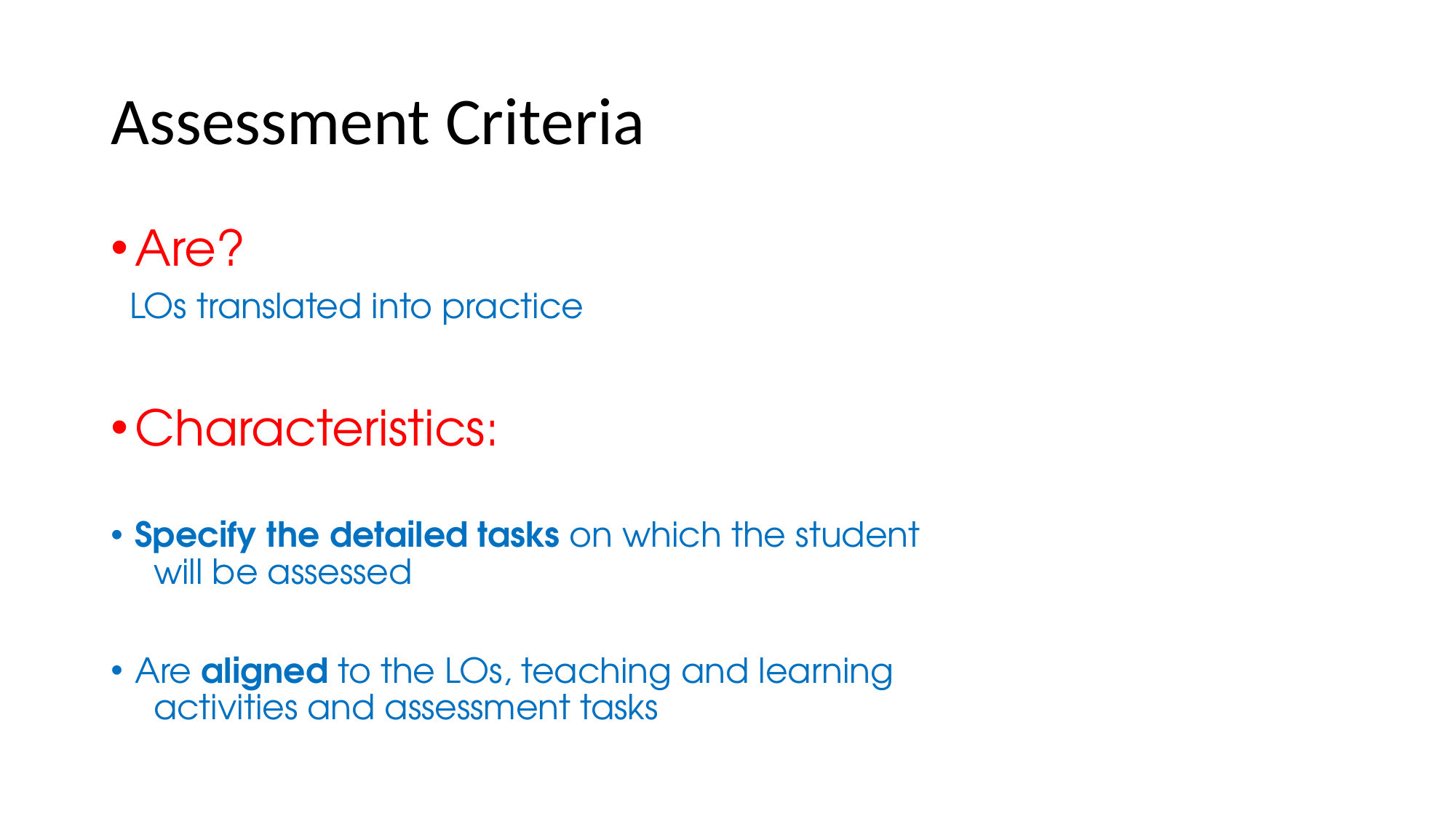

# Assessment Criteria
Are?
  LOs translated into practice

Characteristics:

Specify the detailed tasks on which the student
  will be assessed

Are aligned to the LOs, teaching and learning
  activities and assessment tasks